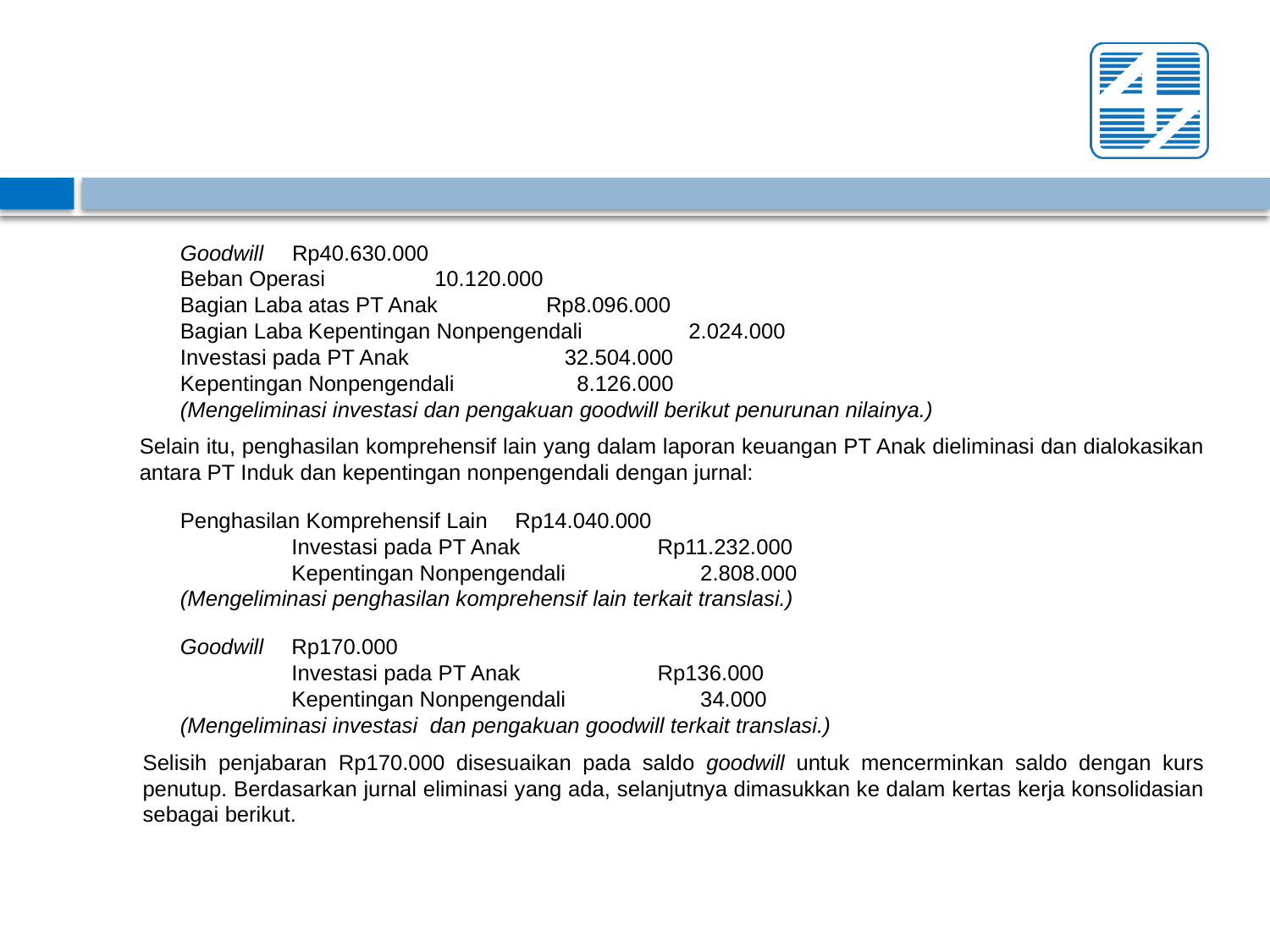

#
Goodwill			Rp40.630.000
Beban Operasi			     10.120.000
	Bagian Laba atas PT Anak		     Rp8.096.000
	Bagian Laba Kepentingan Nonpengendali	          2.024.000
	Investasi pada PT Anak			        32.504.000
	Kepentingan Nonpengendali		          8.126.000
(Mengeliminasi investasi dan pengakuan goodwill berikut penurunan nilainya.)
	Selain itu, penghasilan komprehensif lain yang dalam laporan keuangan PT Anak dieliminasi dan dialokasikan antara PT Induk dan kepentingan nonpengendali dengan jurnal:

Penghasilan Komprehensif Lain 	Rp14.040.000
	Investasi pada PT Anak 			     Rp11.232.000
	Kepentingan Nonpengendali 		            2.808.000
(Mengeliminasi penghasilan komprehensif lain terkait translasi.)

Goodwill 			Rp170.000
	Investasi pada PT Anak 			     Rp136.000
	Kepentingan Nonpengendali 		            34.000
(Mengeliminasi investasi  dan pengakuan goodwill terkait translasi.)

Selisih penjabaran Rp170.000 disesuaikan pada saldo goodwill untuk mencerminkan saldo dengan kurs penutup. Berdasarkan jurnal eliminasi yang ada, selanjutnya dimasukkan ke dalam kertas kerja konsolidasian sebagai berikut.